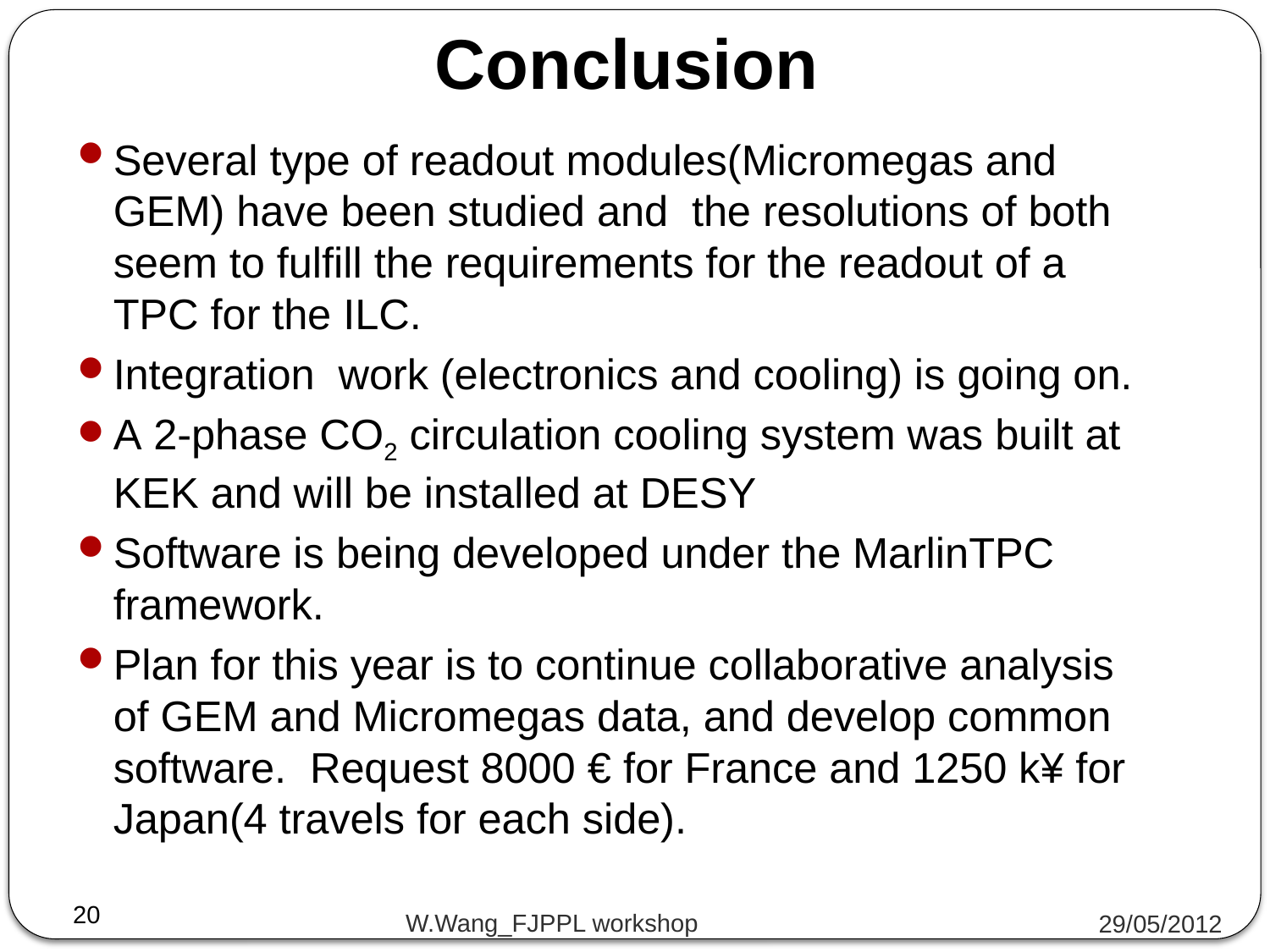

Conclusion
Several type of readout modules(Micromegas and GEM) have been studied and  the resolutions of both seem to fulfill the requirements for the readout of a TPC for the ILC.
Integration  work (electronics and cooling) is going on.
A 2-phase CO2 circulation cooling system was built at KEK and will be installed at DESY
Software is being developed under the MarlinTPC framework.
Plan for this year is to continue collaborative analysis of GEM and Micromegas data, and develop common software.  Request 8000 € for France and 1250 k¥ for Japan(4 travels for each side).
29/05/2012
W.Wang_FJPPL workshop
20